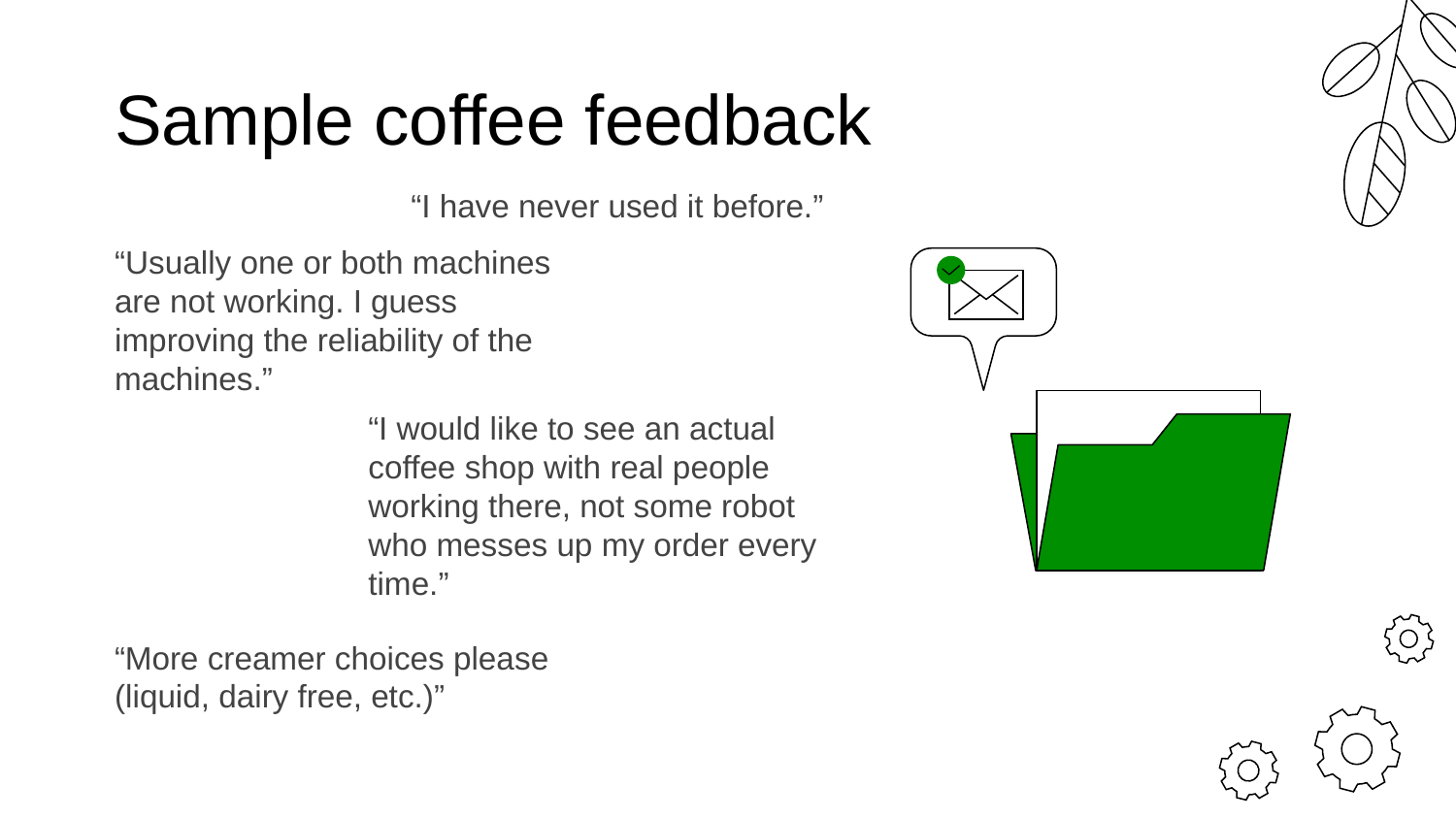

# Sample coffee feedback
“I have never used it before.”
“Usually one or both machines are not working. I guess improving the reliability of the machines.”

“I would like to see an actual coffee shop with real people working there, not some robot who messes up my order every time.”
“More creamer choices please (liquid, dairy free, etc.)”